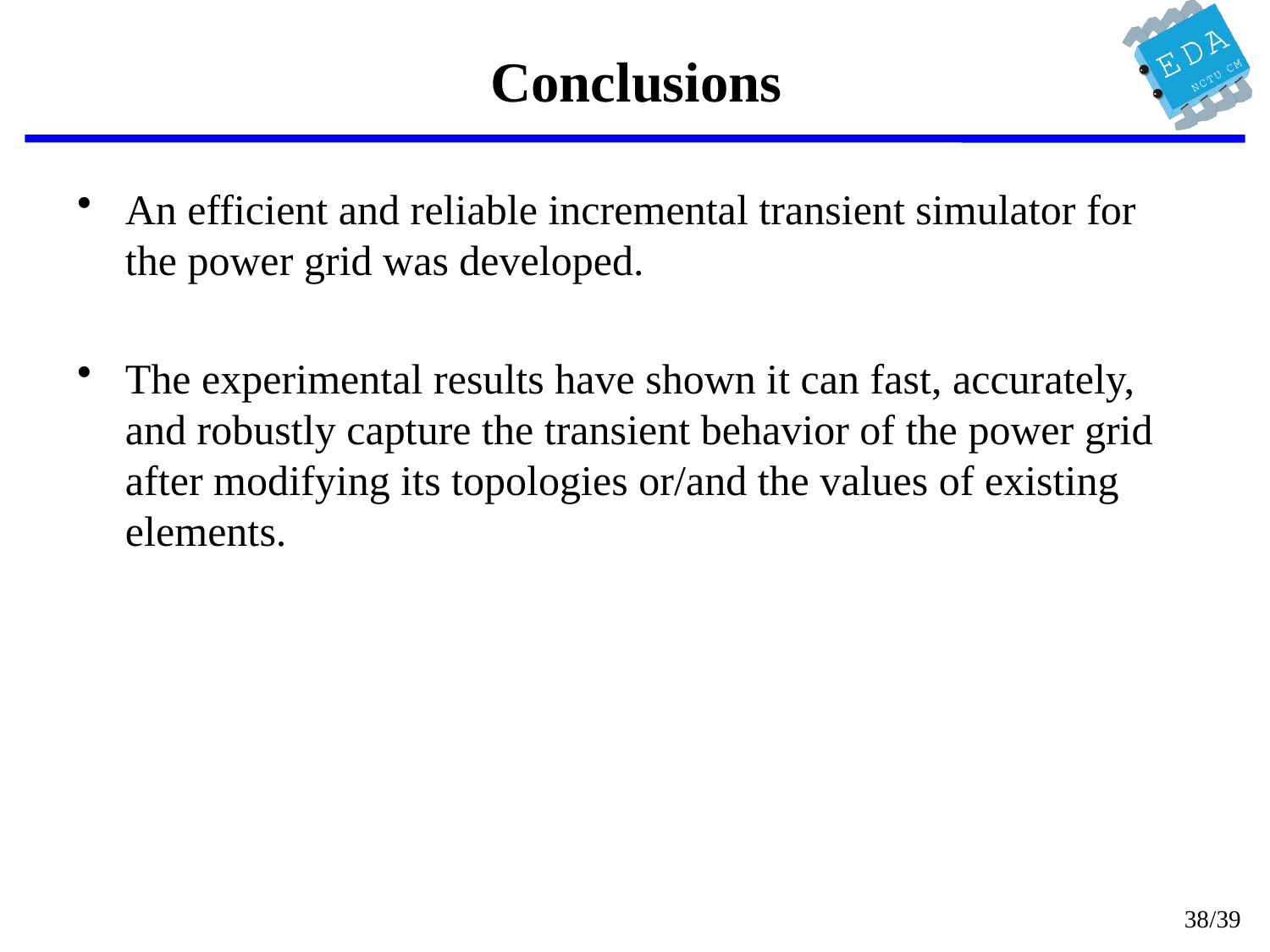

# Conclusions
An efficient and reliable incremental transient simulator for the power grid was developed.

The experimental results have shown it can fast, accurately, and robustly capture the transient behavior of the power grid after modifying its topologies or/and the values of existing elements.
38/39